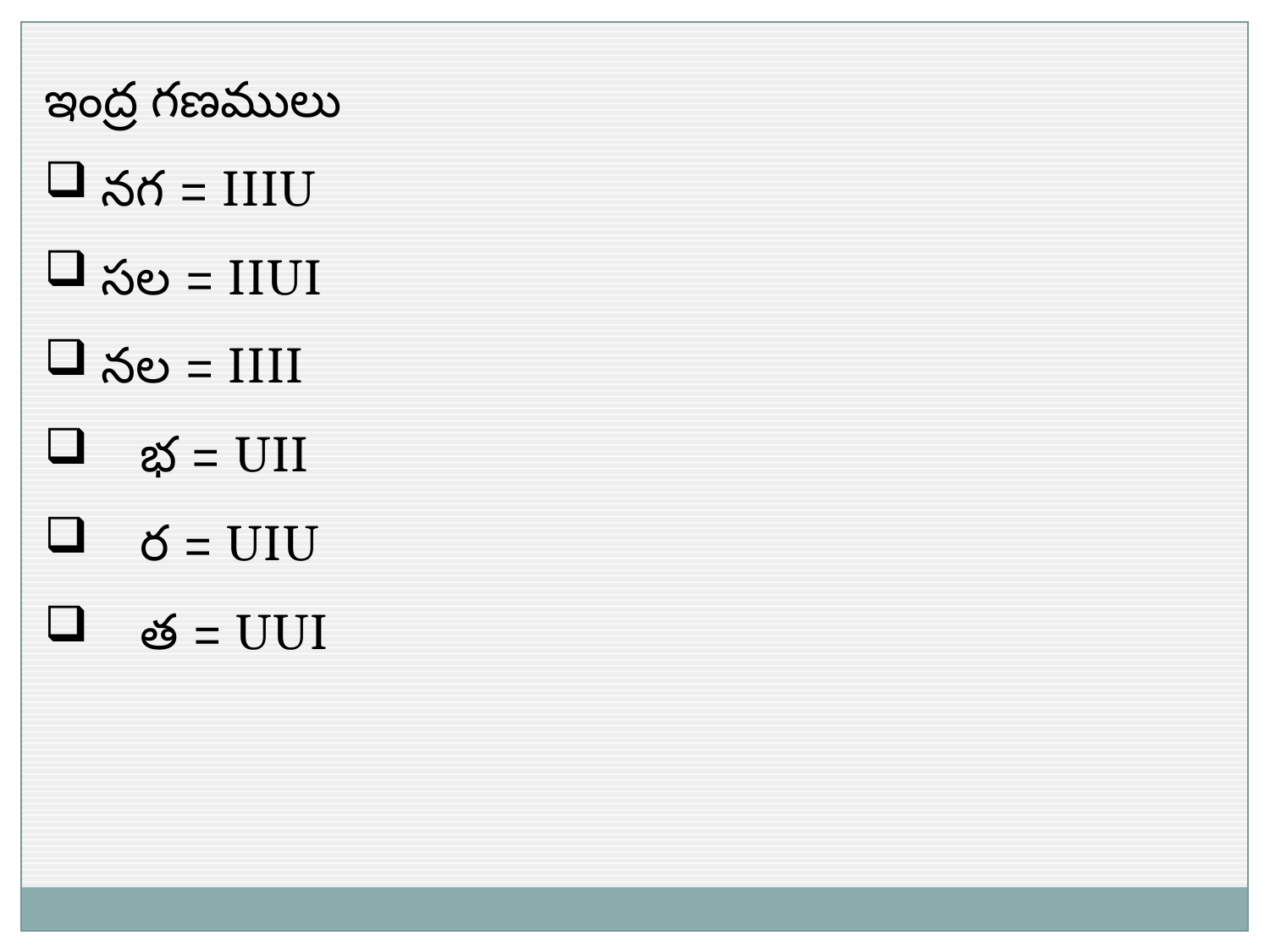

ఇంద్ర గణములు
 నగ = IIIU
 సల = IIUI
 నల = IIII
    భ = UII
    ర = UIU
    త = UUI